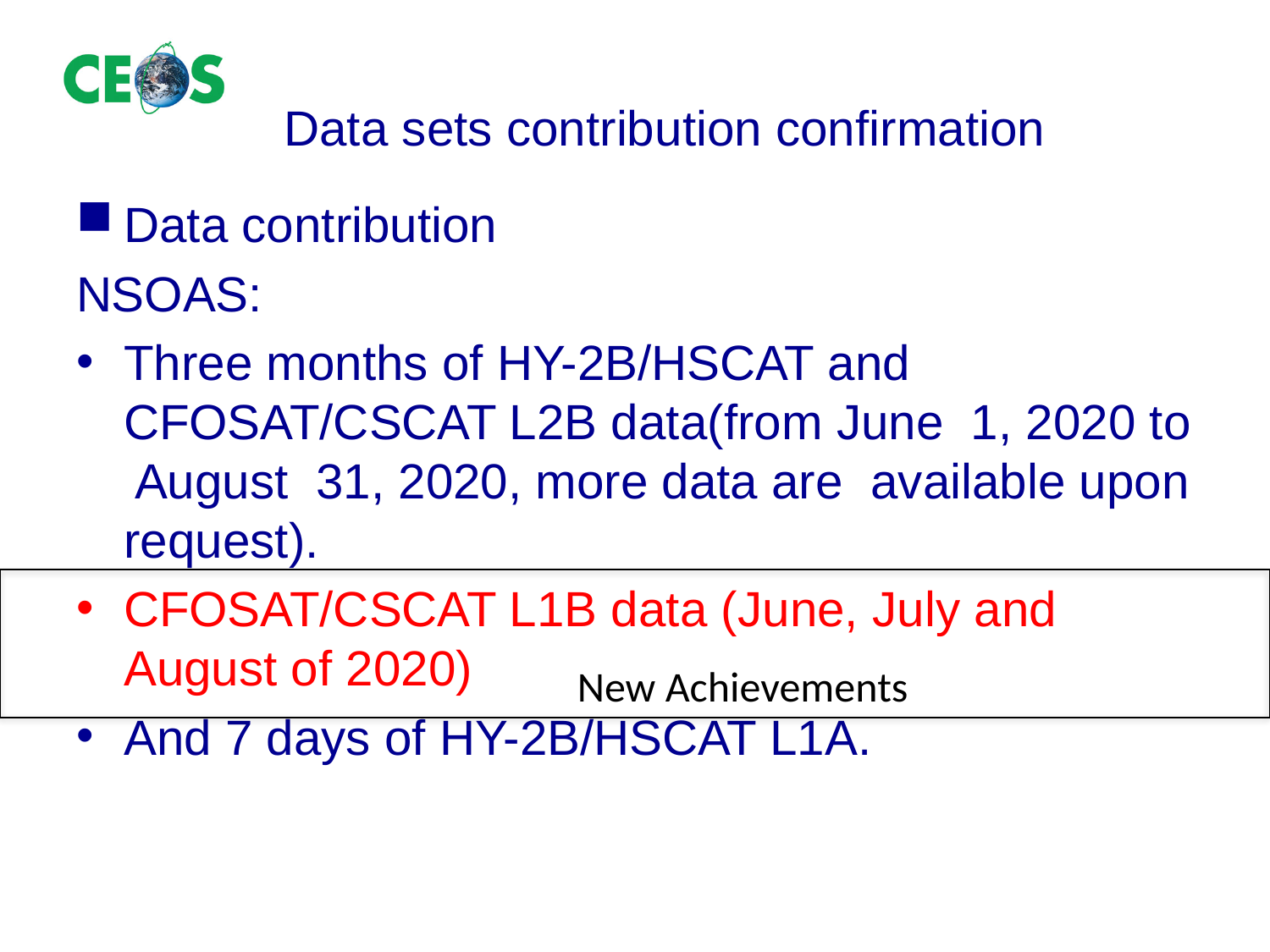

# Data sets contribution confirmation
Data contribution
NSOAS:
Three months of HY-2B/HSCAT and CFOSAT/CSCAT L2B data(from June  1, 2020 to  August  31, 2020, more data are  available upon request).
CFOSAT/CSCAT L1B data (June, July and August of 2020)
And 7 days of HY-2B/HSCAT L1A.

New Achievements